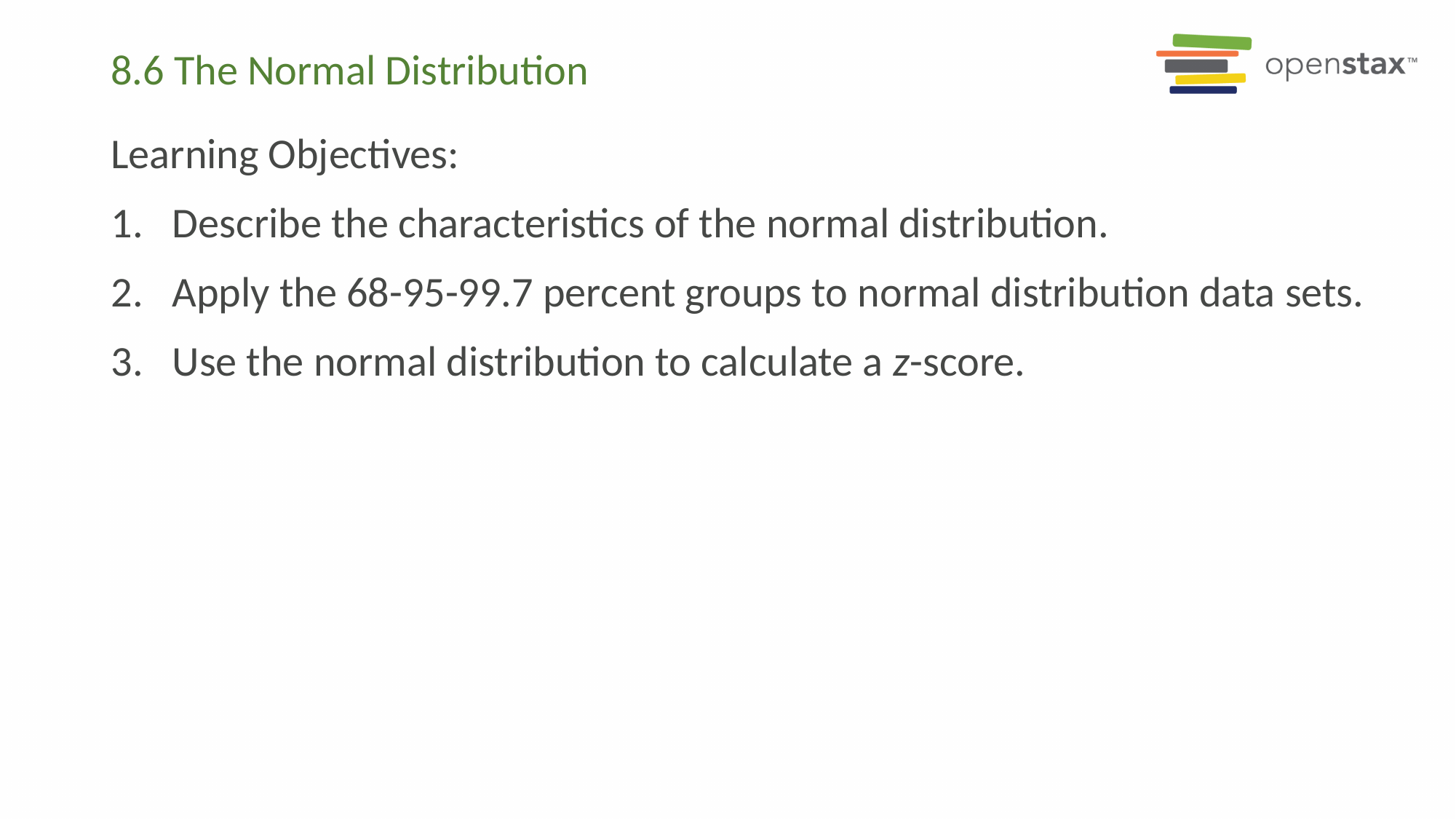

# 8.6 The Normal Distribution
Learning Objectives:
Describe the characteristics of the normal distribution.
Apply the 68-95-99.7 percent groups to normal distribution data sets.
Use the normal distribution to calculate a z-score.